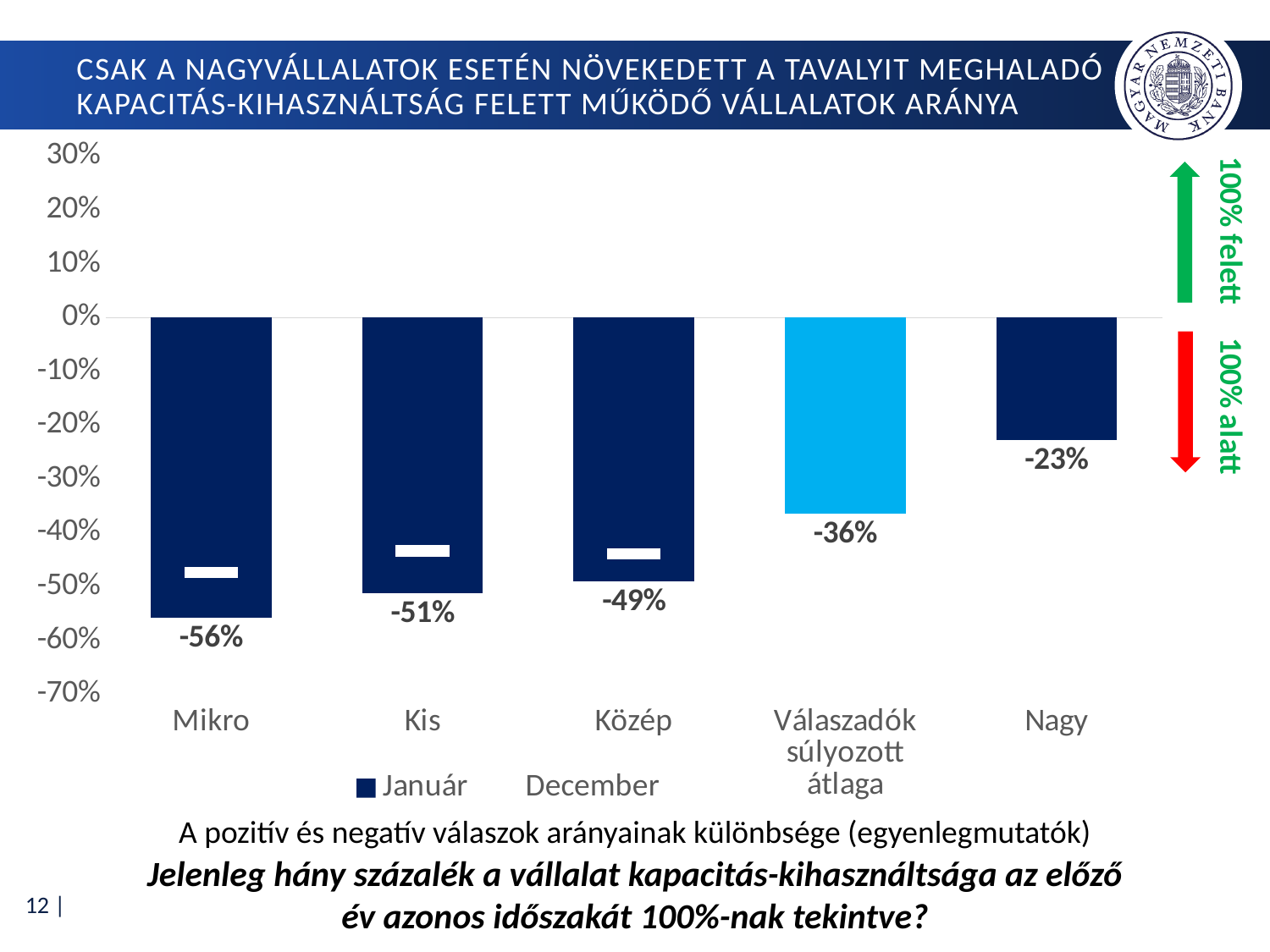

# Csak a nagyvállalatok esetén növekedett a tavalyit meghaladó kapacitás-kihasználtság felett működő vállalatok aránya

### Chart

| Category | Január | December |
|---|---|---|
| Mikro | -0.5586206896551724 | -0.47379032258064524 |
| Kis | -0.5127388535031847 | -0.43366336633663366 |
| Közép | -0.4909090909090909 | -0.43902439024390244 |
| Válaszadók súlyozott átlaga | -0.36443862871843263 | -0.4645477908895757 |
| Nagy | -0.22807017543859648 | -0.4761904761904762 |
A pozitív és negatív válaszok arányainak különbsége (egyenlegmutatók)
Jelenleg hány százalék a vállalat kapacitás-kihasználtsága az előző év azonos időszakát 100%-nak tekintve?